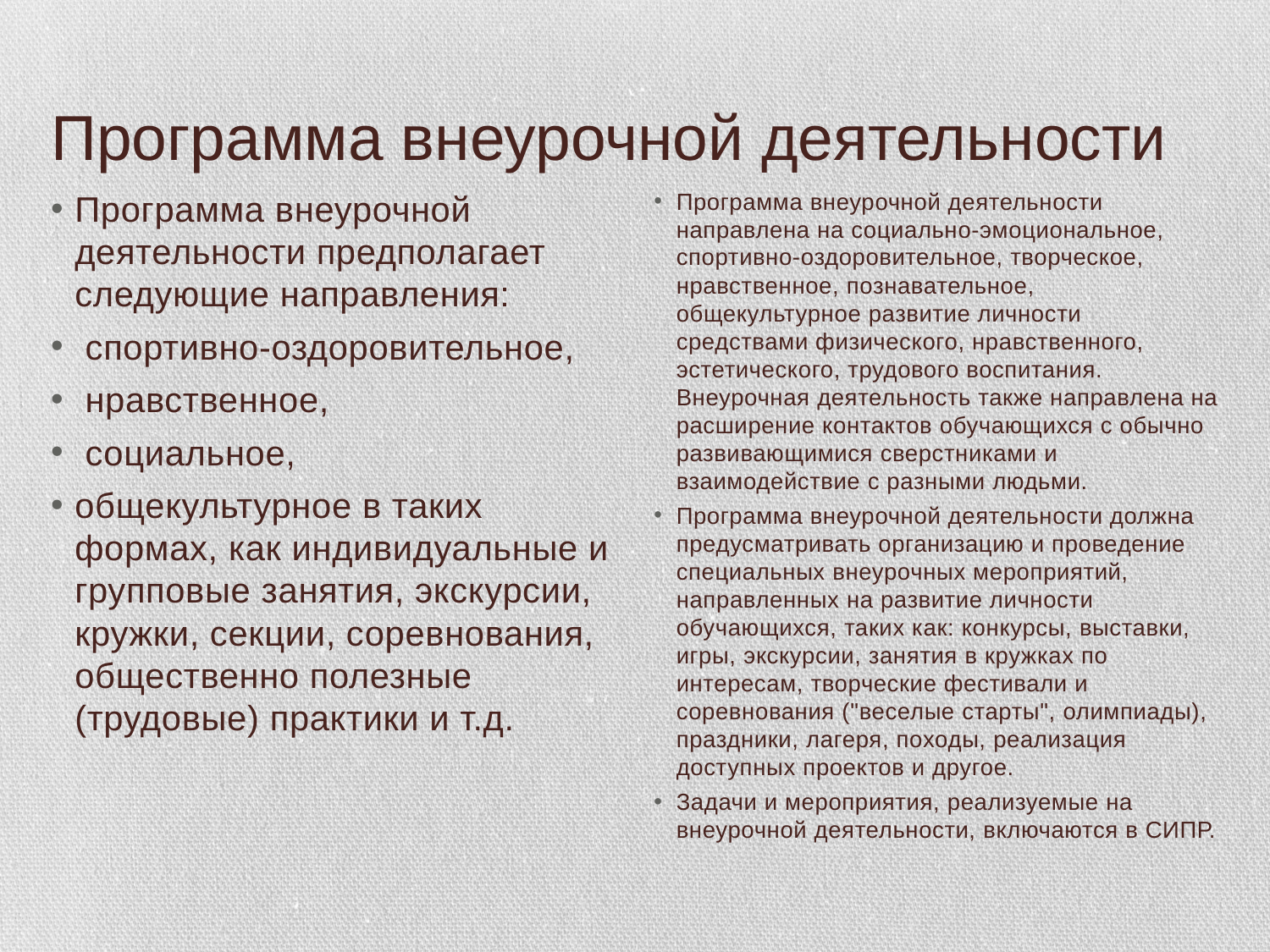

# Программа внеурочной деятельности
Программа внеурочной деятельности предполагает следующие направления:
 спортивно-оздоровительное,
 нравственное,
 социальное,
общекультурное в таких формах, как индивидуальные и групповые занятия, экскурсии, кружки, секции, соревнования, общественно полезные (трудовые) практики и т.д.

Программа внеурочной деятельности направлена на социально-эмоциональное, спортивно-оздоровительное, творческое, нравственное, познавательное, общекультурное развитие личности средствами физического, нравственного, эстетического, трудового воспитания. Внеурочная деятельность также направлена на расширение контактов обучающихся с обычно развивающимися сверстниками и взаимодействие с разными людьми.
Программа внеурочной деятельности должна предусматривать организацию и проведение специальных внеурочных мероприятий, направленных на развитие личности обучающихся, таких как: конкурсы, выставки, игры, экскурсии, занятия в кружках по интересам, творческие фестивали и соревнования ("веселые старты", олимпиады), праздники, лагеря, походы, реализация доступных проектов и другое.
Задачи и мероприятия, реализуемые на внеурочной деятельности, включаются в СИПР.